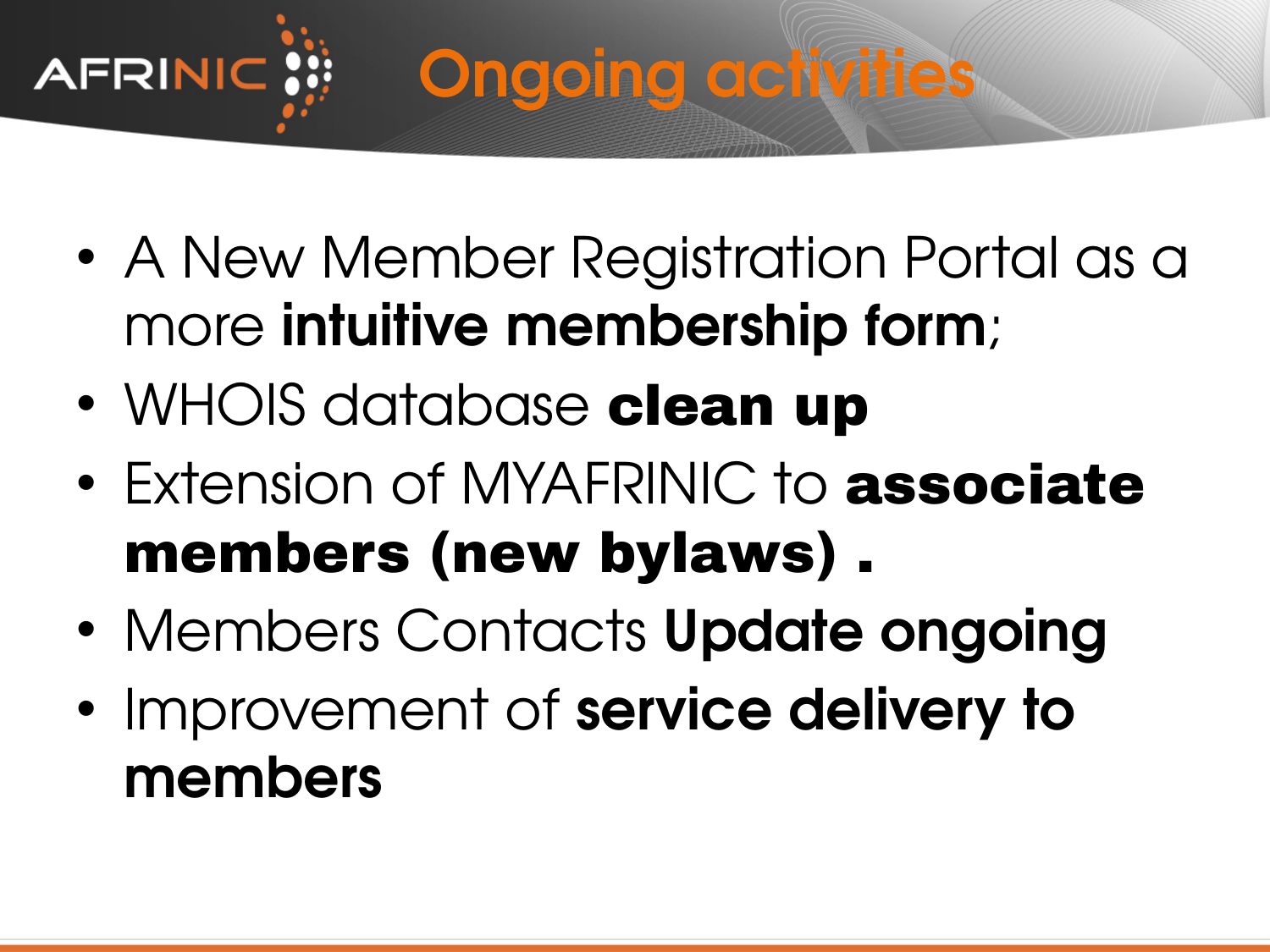

Ongoing activities
A New Member Registration Portal as a more intuitive membership form;
WHOIS database clean up
Extension of MYAFRINIC to associate members (new bylaws) .
Members Contacts Update ongoing
Improvement of service delivery to members